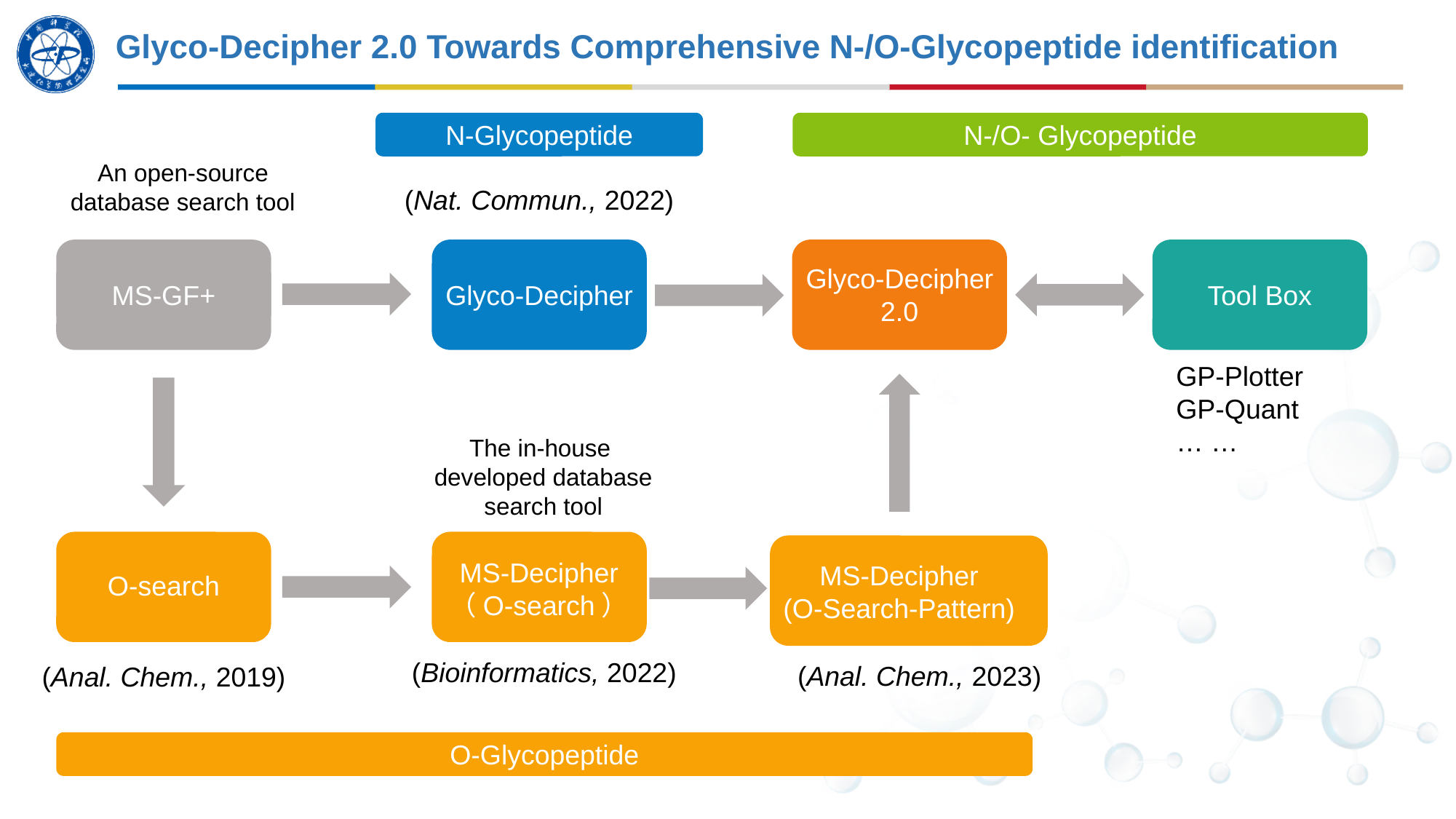

Glyco-Decipher 2.0 Towards Comprehensive N-/O-Glycopeptide identification
N-Glycopeptide
N-/O- Glycopeptide
An open-source database search tool
(Nat. Commun., 2022)

MS-GF+

Glyco-Decipher

Glyco-Decipher
2.0

Tool Box

GP-Plotter
GP-Quant
… …

The in-house  developed database search tool

O-search

MS-Decipher
（O-search）

MS-Decipher
(O-Search-Pattern)

(Bioinformatics, 2022)
(Anal. Chem., 2023)
(Anal. Chem., 2019)
O-Glycopeptide
43